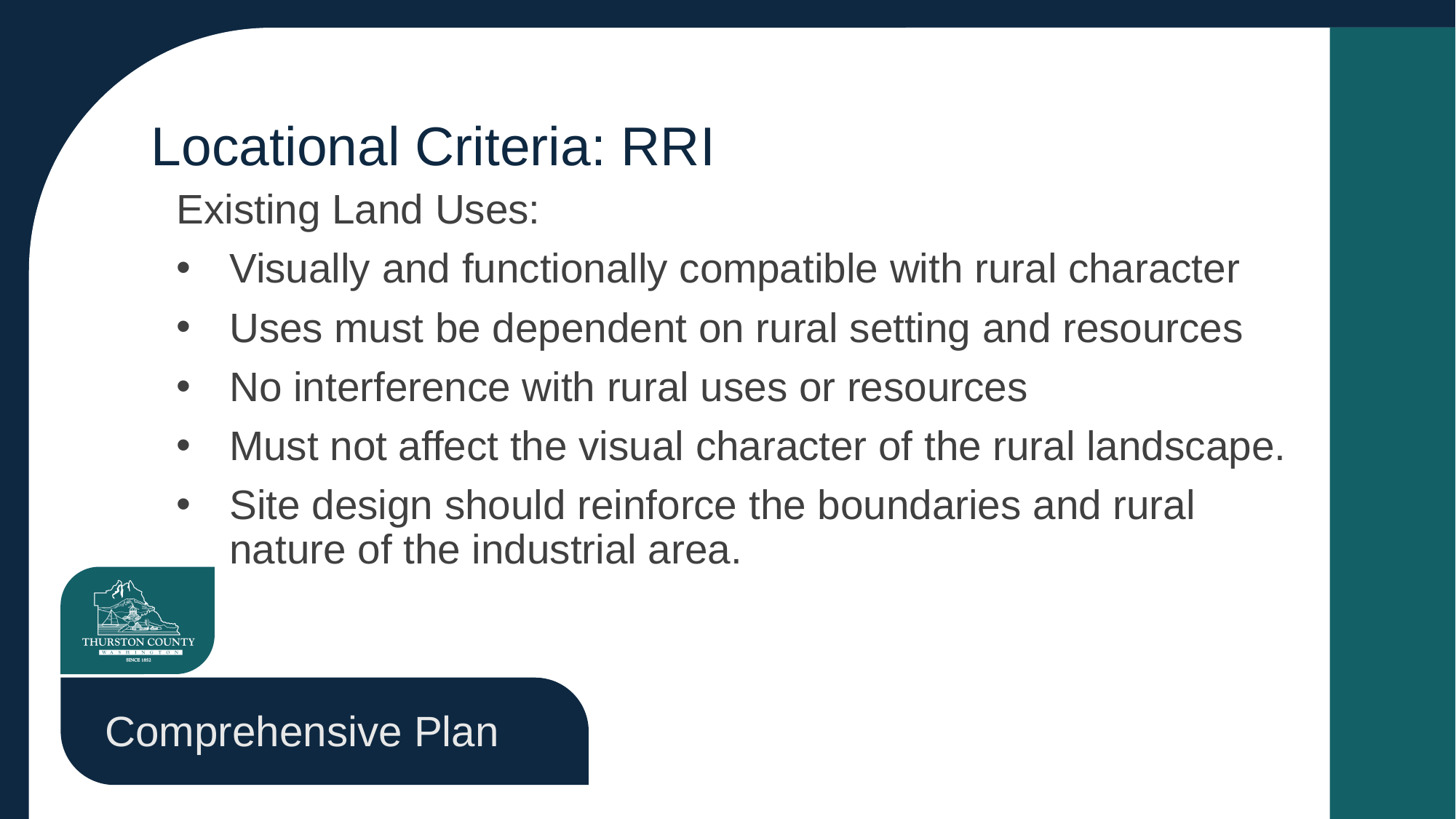

# Locational Criteria: RRI
Existing Land Uses:
Visually and functionally compatible with rural character
Uses must be dependent on rural setting and resources
No interference with rural uses or resources
Must not affect the visual character of the rural landscape.
Site design should reinforce the boundaries and rural nature of the industrial area.

Comprehensive Plan